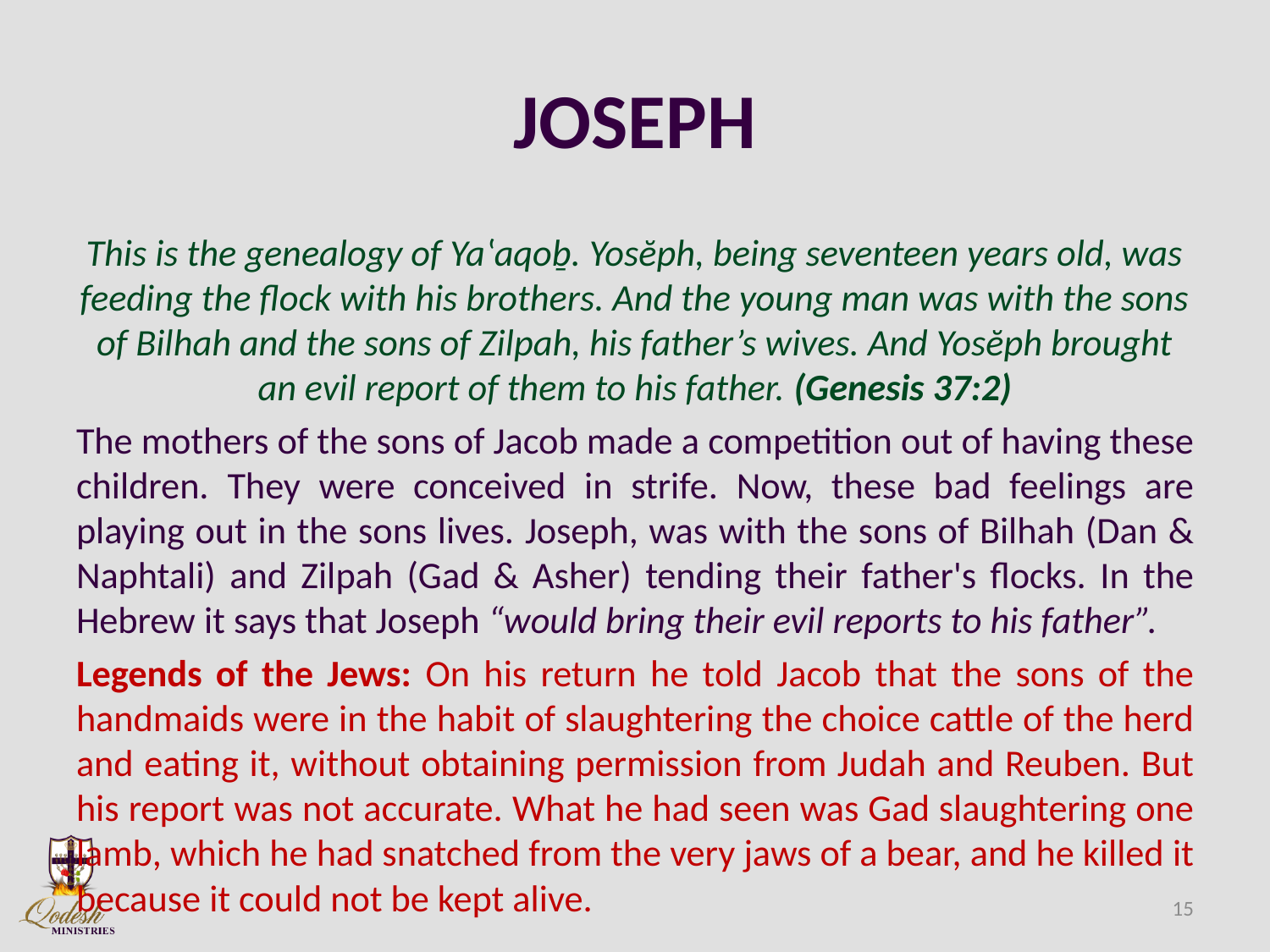

# JOSEPH
This is the genealogy of Yaʽaqoḇ. Yosĕph, being seventeen years old, was feeding the flock with his brothers. And the young man was with the sons of Bilhah and the sons of Zilpah, his father’s wives. And Yosĕph brought an evil report of them to his father. (Genesis 37:2)
The mothers of the sons of Jacob made a competition out of having these children. They were conceived in strife. Now, these bad feelings are playing out in the sons lives. Joseph, was with the sons of Bilhah (Dan & Naphtali) and Zilpah (Gad & Asher) tending their father's flocks. In the Hebrew it says that Joseph “would bring their evil reports to his father”.
Legends of the Jews: On his return he told Jacob that the sons of the handmaids were in the habit of slaughtering the choice cattle of the herd and eating it, without obtaining permission from Judah and Reuben. But his report was not accurate. What he had seen was Gad slaughtering one lamb, which he had snatched from the very jaws of a bear, and he killed it because it could not be kept alive.

15